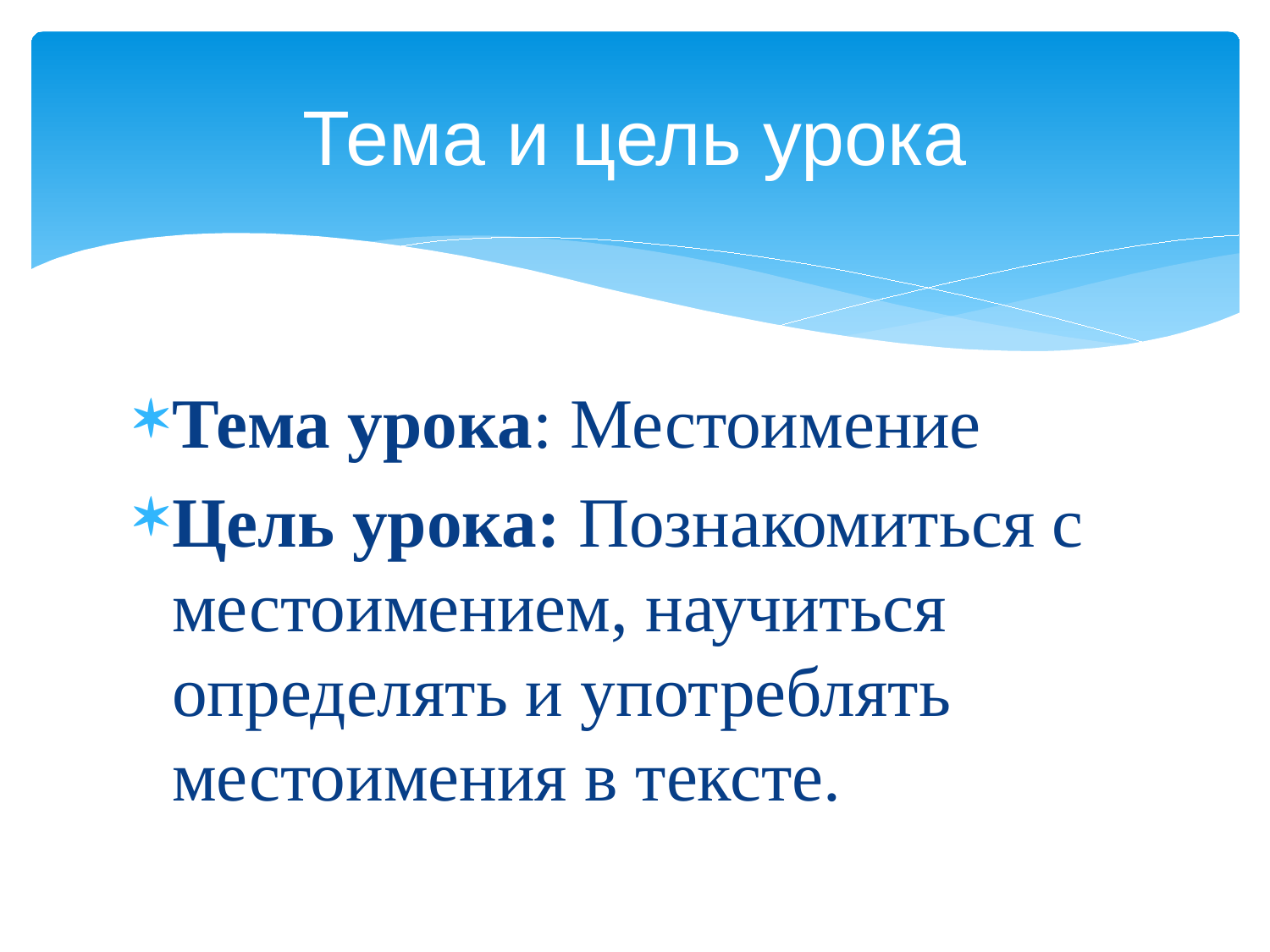

# Тема и цель урока
Тема урока: Местоимение
Цель урока: Познакомиться с местоимением, научиться  определять и употреблять местоимения в тексте.